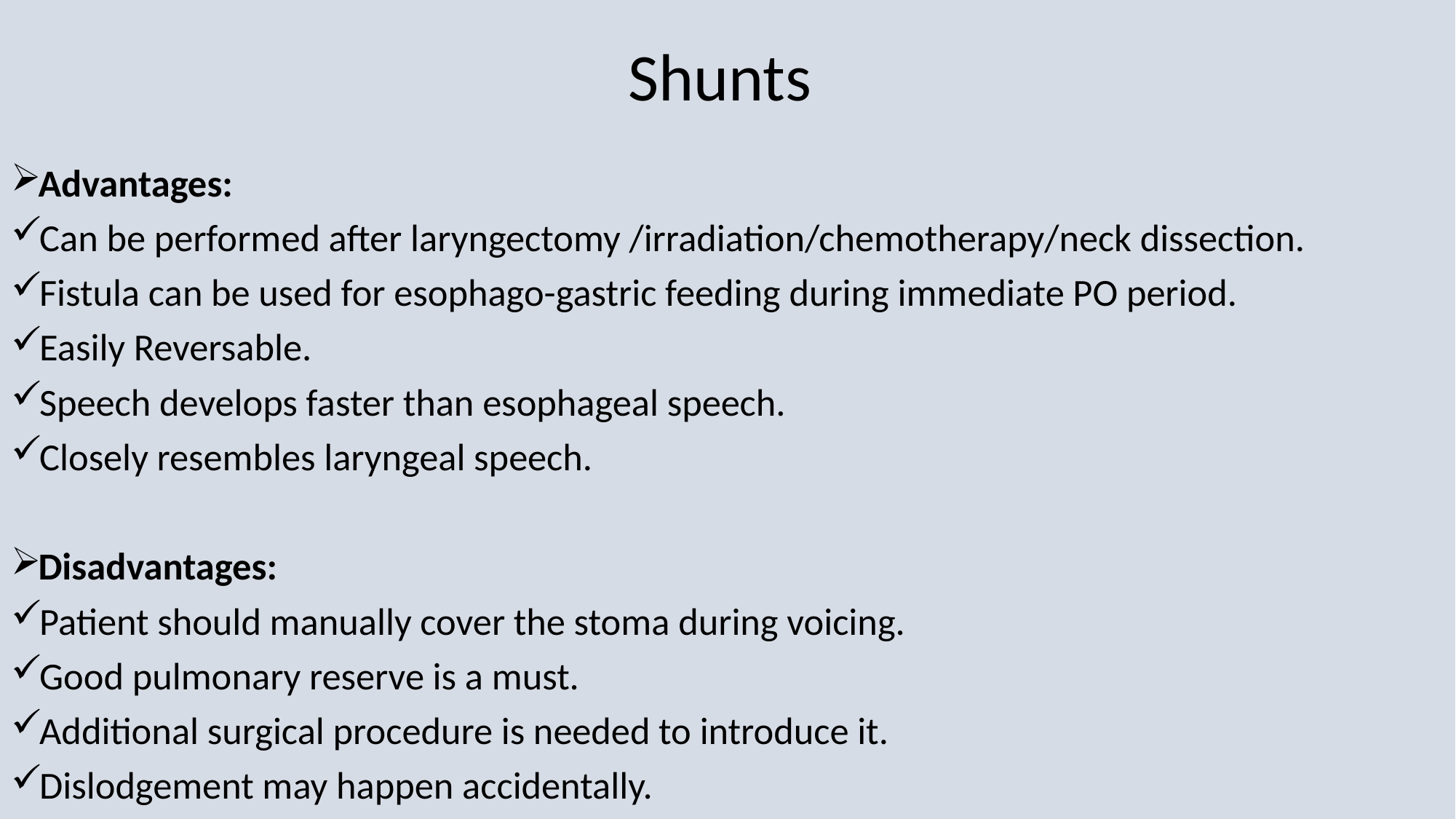

# Shunts
Advantages:
Can be performed after laryngectomy /irradiation/chemotherapy/neck dissection.
Fistula can be used for esophago-gastric feeding during immediate PO period.
Easily Reversable.
Speech develops faster than esophageal speech.
Closely resembles laryngeal speech.

Disadvantages:
Patient should manually cover the stoma during voicing.
Good pulmonary reserve is a must.
Additional surgical procedure is needed to introduce it.
Dislodgement may happen accidentally.